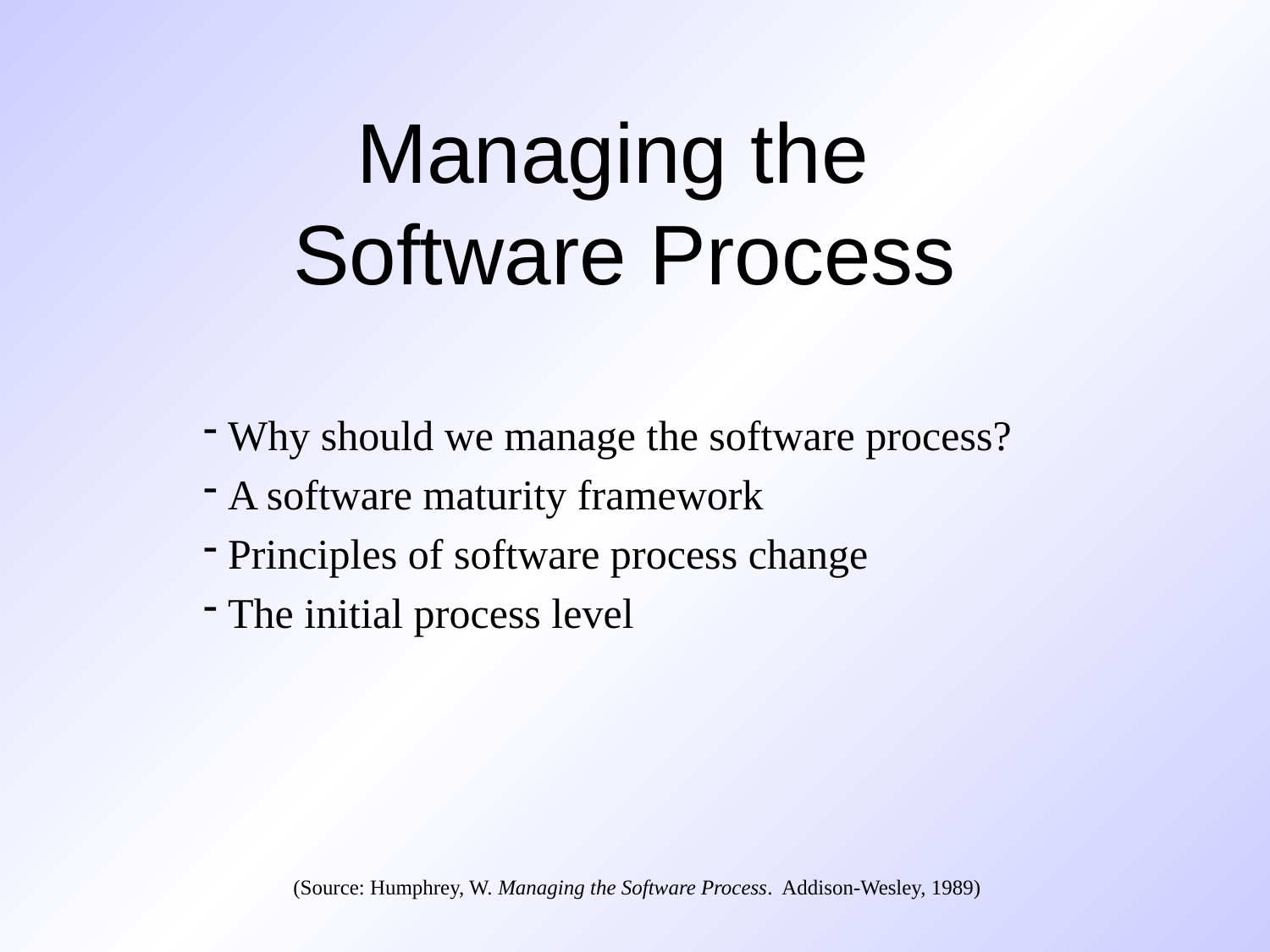

# Managing the Software Process
 Why should we manage the software process?
 A software maturity framework
 Principles of software process change
 The initial process level

(Source: Humphrey, W. Managing the Software Process.  Addison-Wesley, 1989)